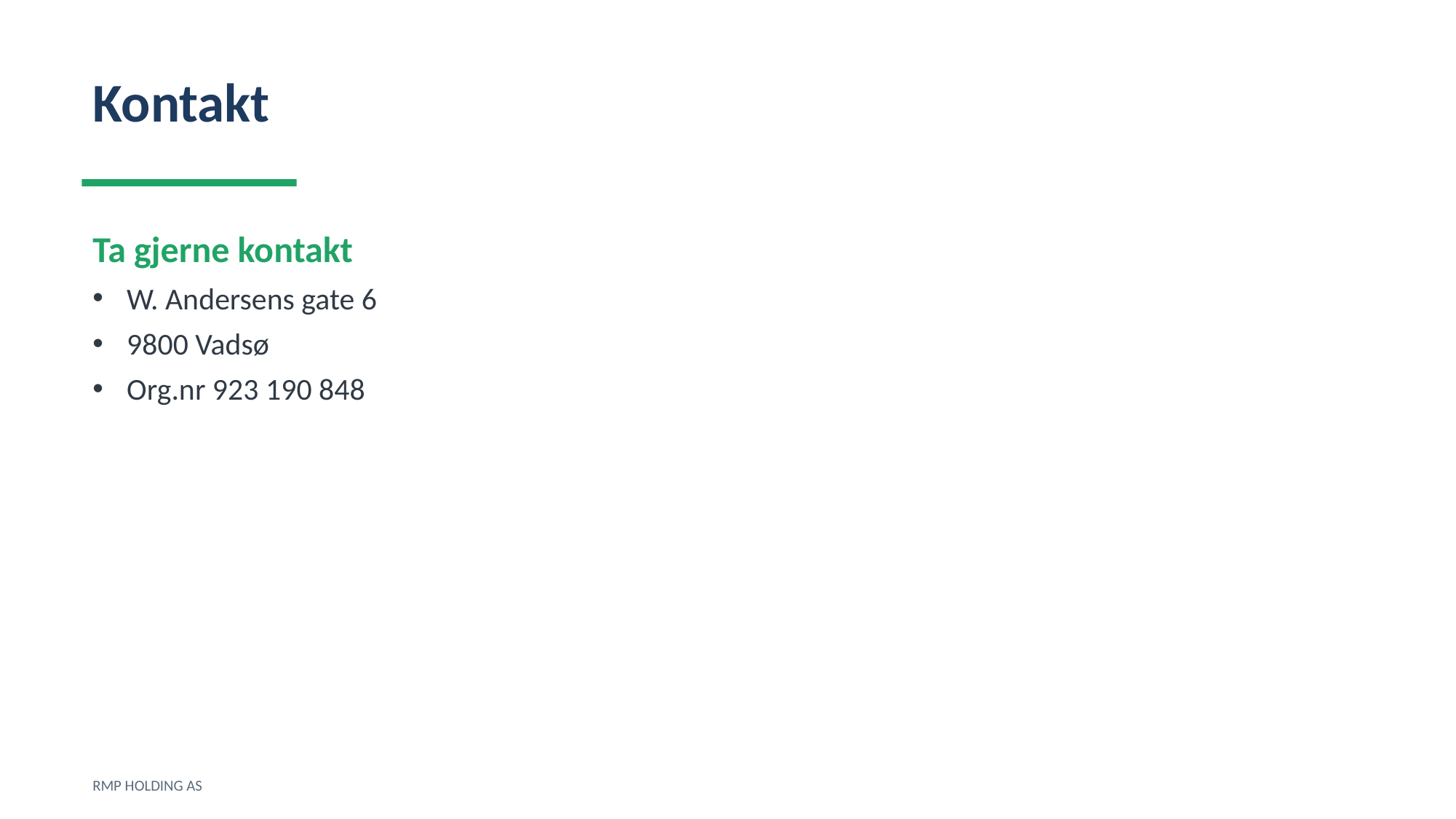

Kontakt

Ta gjerne kontakt
W. Andersens gate 6
9800 Vadsø
Org.nr 923 190 848
RMP HOLDING AS